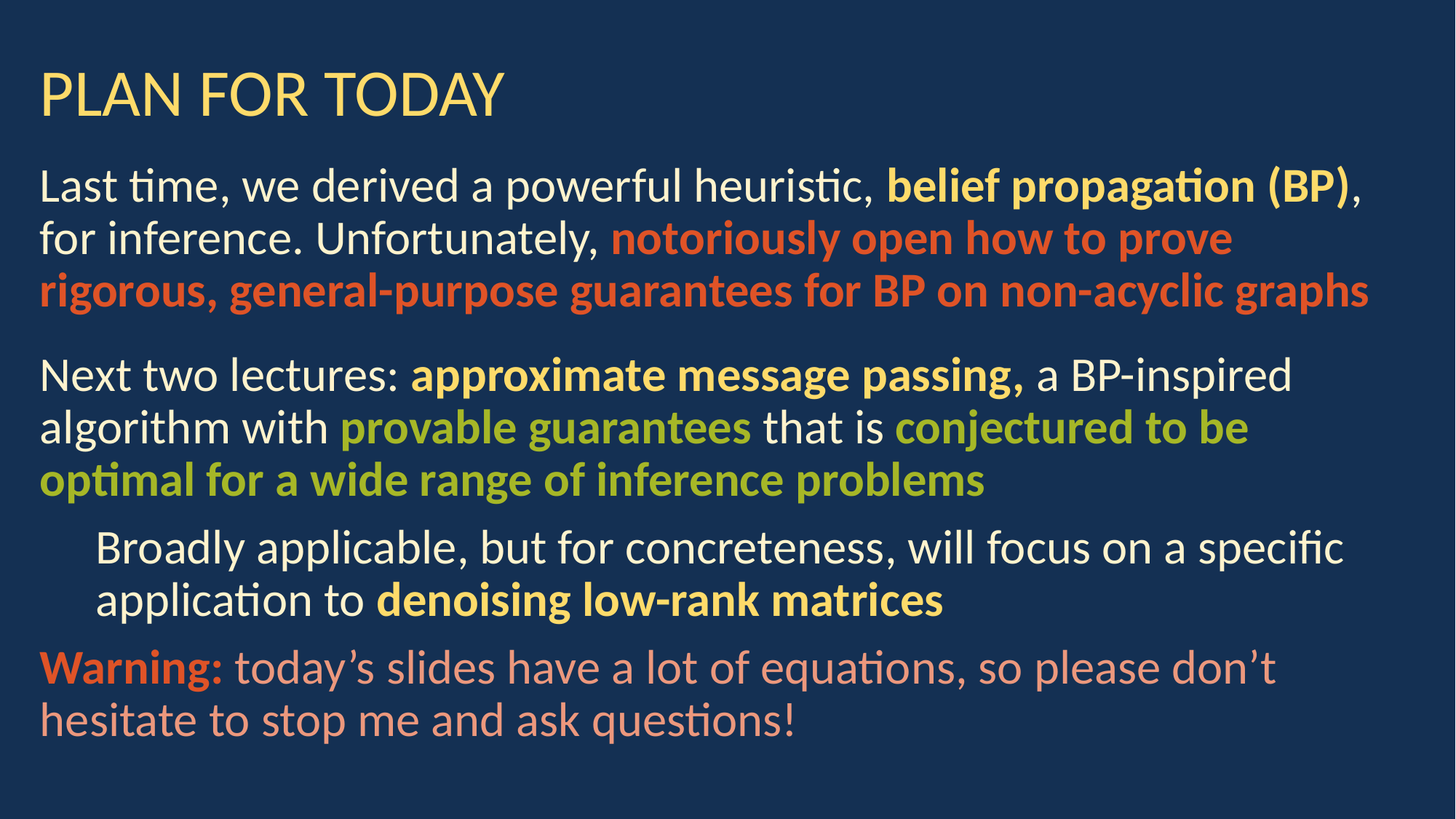

# PLAN FOR TODAY
Last time, we derived a powerful heuristic, belief propagation (BP), for inference. Unfortunately, notoriously open how to prove rigorous, general-purpose guarantees for BP on non-acyclic graphs

Next two lectures: approximate message passing, a BP-inspired algorithm with provable guarantees that is conjectured to be optimal for a wide range of inference problems
Broadly applicable, but for concreteness, will focus on a specific application to denoising low-rank matrices
Warning: today’s slides have a lot of equations, so please don’t hesitate to stop me and ask questions!